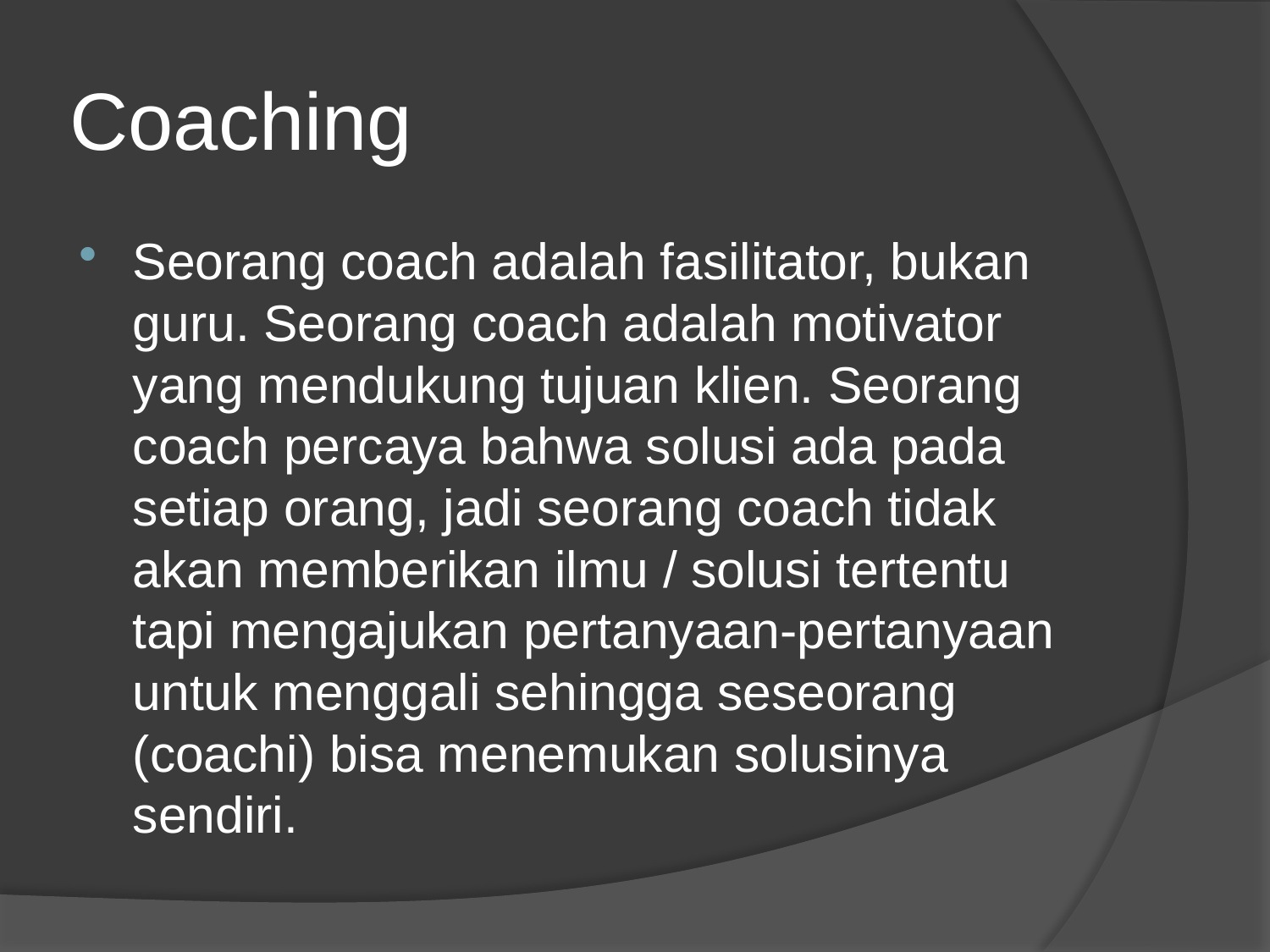

# Coaching
Seorang coach adalah fasilitator, bukan guru. Seorang coach adalah motivator yang mendukung tujuan klien. Seorang coach percaya bahwa solusi ada pada setiap orang, jadi seorang coach tidak akan memberikan ilmu / solusi tertentu tapi mengajukan pertanyaan-pertanyaan untuk menggali sehingga seseorang (coachi) bisa menemukan solusinya sendiri.